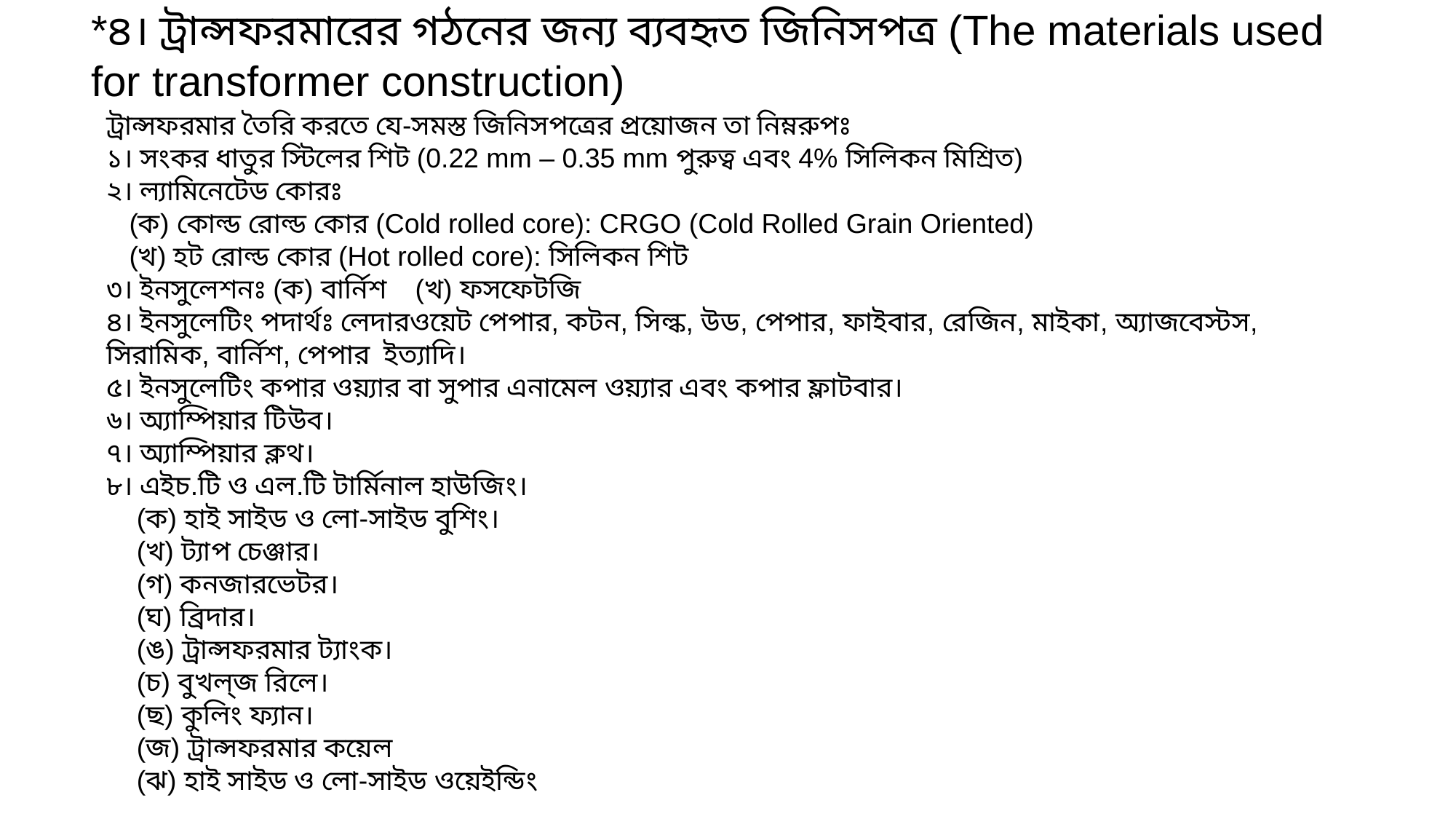

*৪। ট্রান্সফরমারের গঠনের জন্য ব্যবহৃত জিনিসপত্র (The materials used for transformer construction)

ট্রান্সফরমার তৈরি করতে যে-সমস্ত জিনিসপত্রের প্রয়োজন তা নিম্নরুপঃ
১। সংকর ধাতুর স্টিলের শিট (0.22 mm – 0.35 mm পুরুত্ব এবং 4% সিলিকন মিশ্রিত)
২। ল্যামিনেটেড কোরঃ
   (ক) কোল্ড রোল্ড কোর (Cold rolled core): CRGO (Cold Rolled Grain Oriented)
   (খ) হট রোল্ড কোর (Hot rolled core): সিলিকন শিট
৩। ইনসুলেশনঃ (ক) বার্নিশ    (খ) ফসফেটজি
৪। ইনসুলেটিং পদার্থঃ লেদারওয়েট পেপার, কটন, সিল্ক, উড, পেপার, ফাইবার, রেজিন, মাইকা, অ্যাজবেস্টস, সিরামিক, বার্নিশ, পেপার  ইত্যাদি।
৫। ইনসুলেটিং কপার ওয়্যার বা সুপার এনামেল ওয়্যার এবং কপার ফ্লাটবার।
৬। অ্যাম্পিয়ার টিউব।
৭। অ্যাম্পিয়ার ক্লথ।
৮। এইচ.টি ও এল.টি টার্মিনাল হাউজিং।
    (ক) হাই সাইড ও লো-সাইড বুশিং।
    (খ) ট্যাপ চেঞ্জার।
    (গ) কনজারভেটর।
    (ঘ) ব্রিদার।
    (ঙ) ট্রান্সফরমার ট্যাংক।
    (চ) বুখল্‌জ রিলে।
    (ছ) কুলিং ফ্যান।
    (জ) ট্রান্সফরমার কয়েল
    (ঝ) হাই সাইড ও লো-সাইড ওয়েইন্ডিং